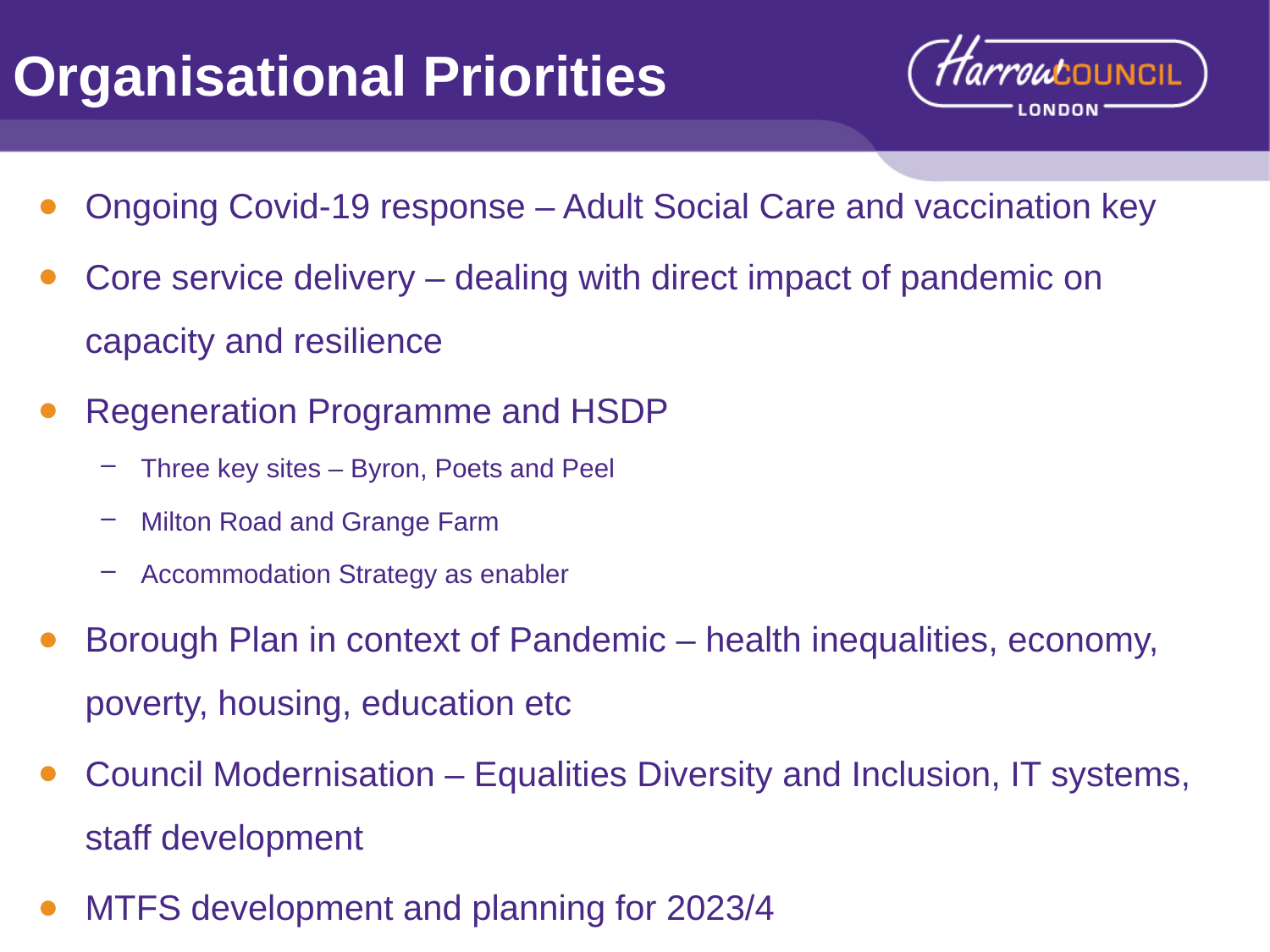

# Organisational Priorities
Ongoing Covid-19 response – Adult Social Care and vaccination key
Core service delivery – dealing with direct impact of pandemic on capacity and resilience
Regeneration Programme and HSDP
Three key sites – Byron, Poets and Peel
Milton Road and Grange Farm
Accommodation Strategy as enabler
Borough Plan in context of Pandemic – health inequalities, economy, poverty, housing, education etc
Council Modernisation – Equalities Diversity and Inclusion, IT systems, staff development
MTFS development and planning for 2023/4